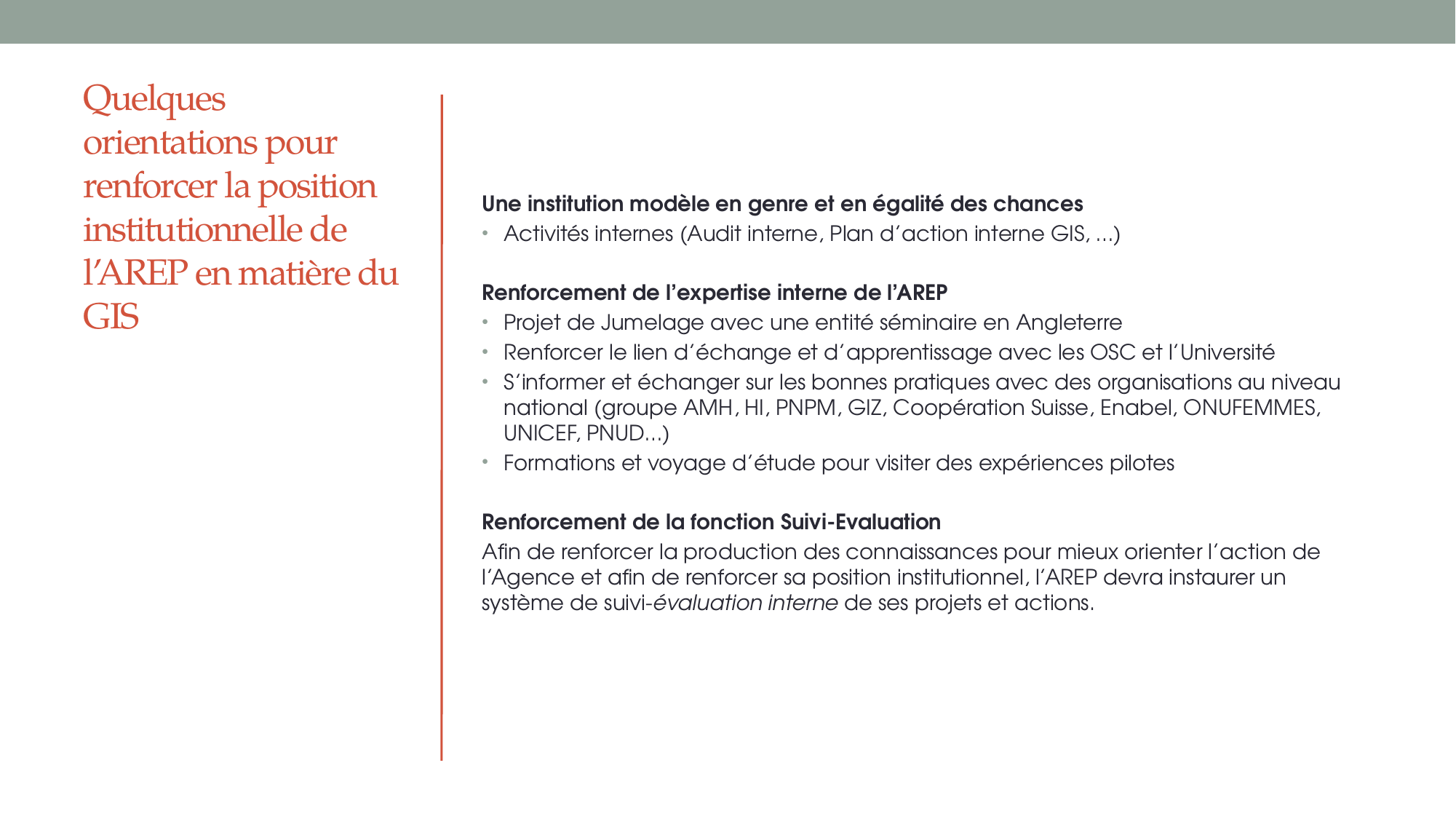

# Quelques orientations pour renforcer la position institutionnelle de l’AREP en matière du GIS
Une institution modèle en genre et en égalité des chances
Activités internes (Audit interne, Plan d’action interne GIS, …)

Renforcement de l’expertise interne de l’AREP
Projet de Jumelage avec une entité séminaire en Angleterre
Renforcer le lien d’échange et d’apprentissage avec les OSC et l’Université
S’informer et échanger sur les bonnes pratiques avec des organisations au niveau national (groupe AMH, HI, PNPM, GIZ, Coopération Suisse, Enabel, ONUFEMMES, UNICEF, PNUD…)
Formations et voyage d’étude pour visiter des expériences pilotes

Renforcement de la fonction Suivi-Evaluation
Afin de renforcer la production des connaissances pour mieux orienter l’action de l’Agence et afin de renforcer sa position institutionnel, l’AREP devra instaurer un système de suivi-évaluation interne de ses projets et actions.